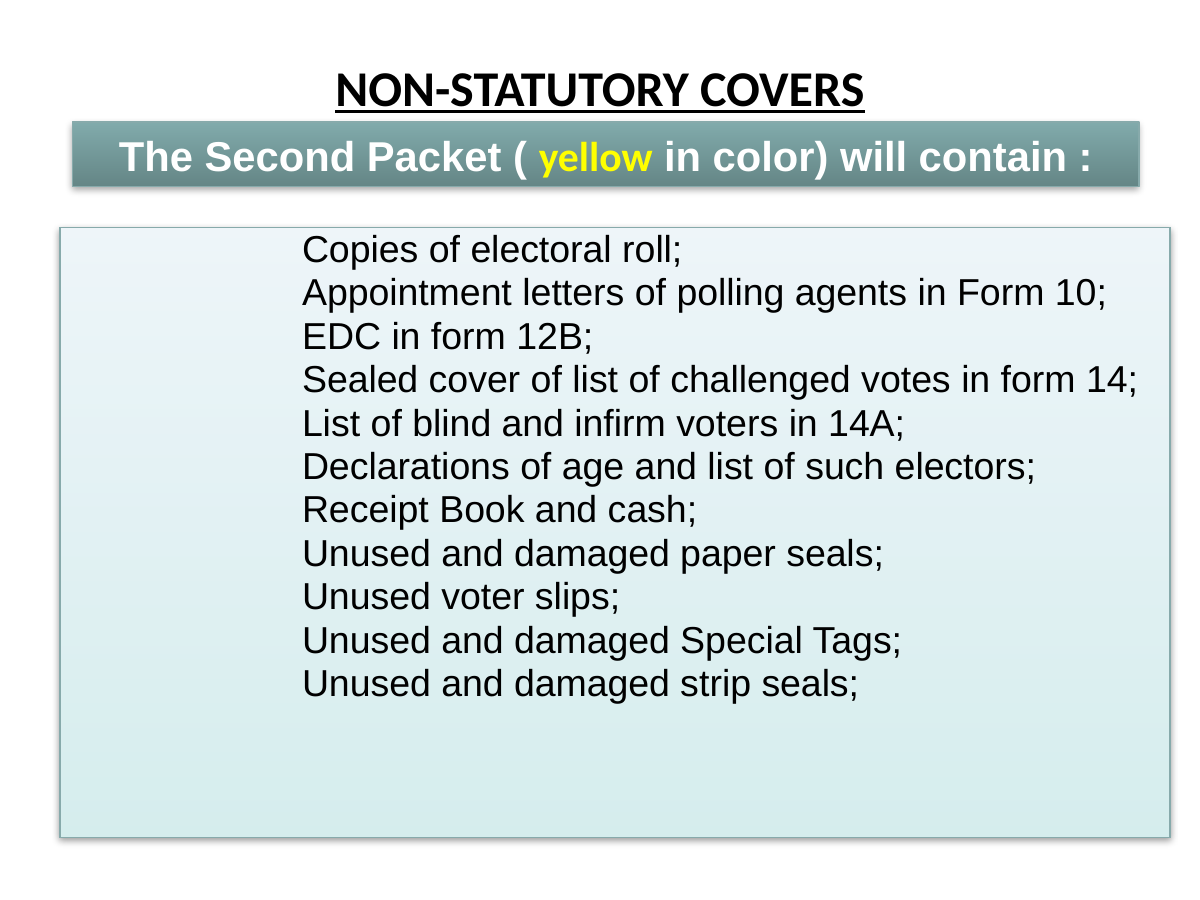

# NON-STATUTORY COVERS
The Second Packet ( yellow in color) will contain :
		Copies of electoral roll;
		Appointment letters of polling agents in Form 10;
		EDC in form 12B;
		Sealed cover of list of challenged votes in form 14;
		List of blind and infirm voters in 14A;
		Declarations of age and list of such electors;
		Receipt Book and cash;
		Unused and damaged paper seals;
		Unused voter slips;
		Unused and damaged Special Tags;
		Unused and damaged strip seals;